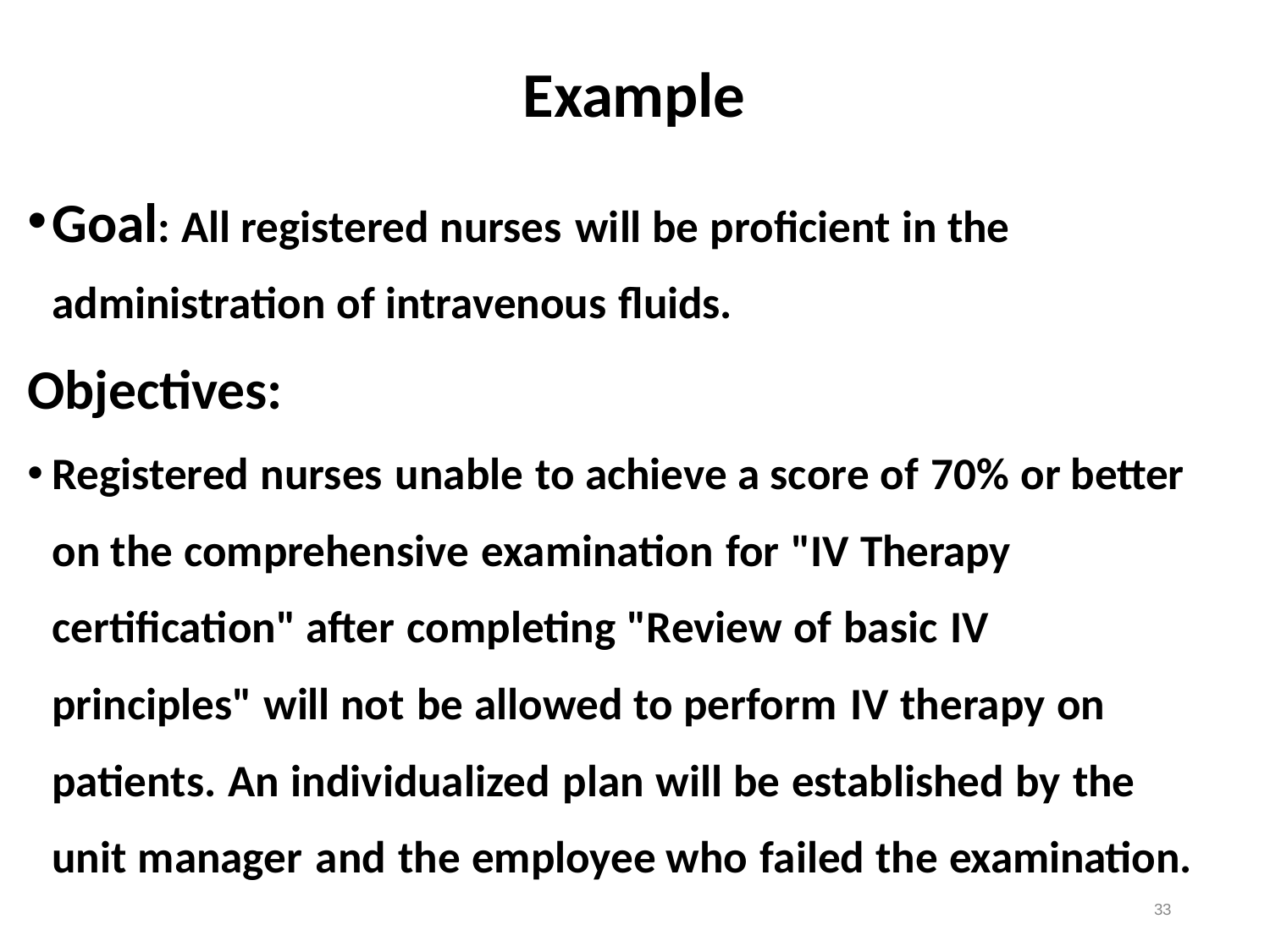

# Example
Goal: All registered nurses will be proficient in the administration of intravenous fluids.
Objectives:
Registered nurses unable to achieve a score of 70% or better on the comprehensive examination for "IV Therapy certification" after completing "Review of basic IV principles" will not be allowed to perform IV therapy on patients. An individualized plan will be established by the unit manager and the employee who failed the examination.
33